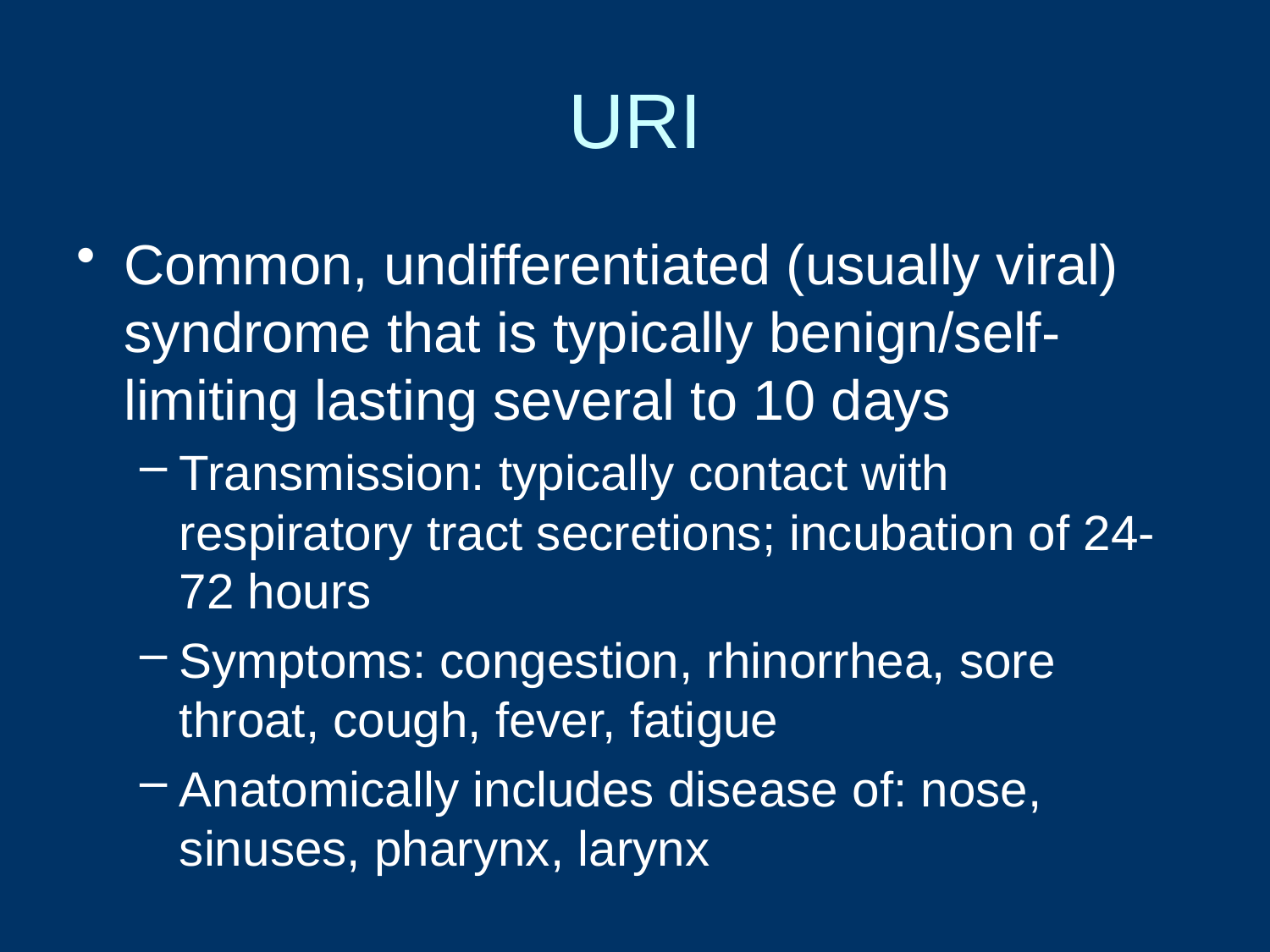

# URI
Common, undifferentiated (usually viral) syndrome that is typically benign/self-limiting lasting several to 10 days
Transmission: typically contact with respiratory tract secretions; incubation of 24-72 hours
Symptoms: congestion, rhinorrhea, sore throat, cough, fever, fatigue
Anatomically includes disease of: nose, sinuses, pharynx, larynx